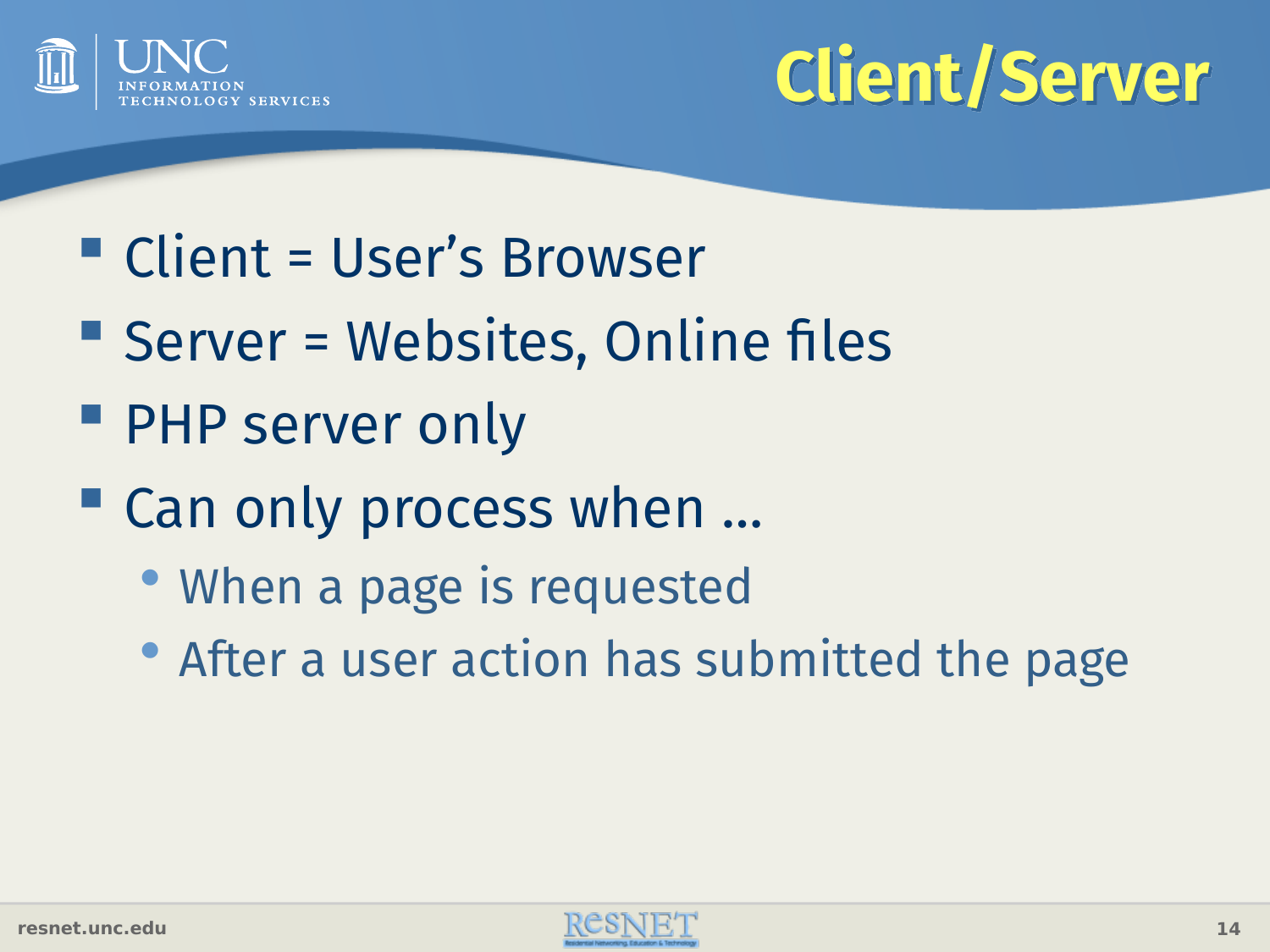

# Client/Server
Client = User’s Browser
Server = Websites, Online files
PHP server only
Can only process when …
When a page is requested
After a user action has submitted the page